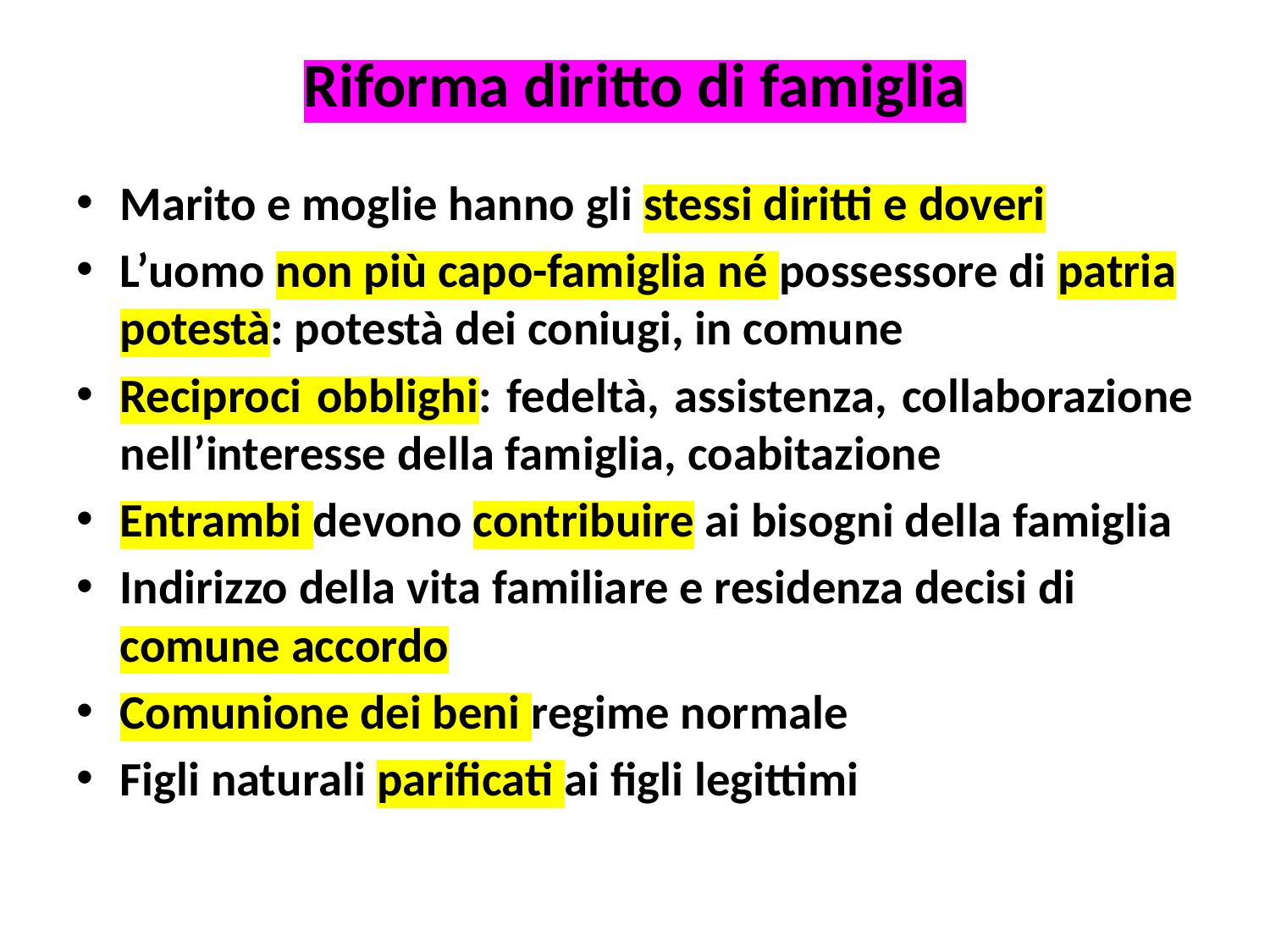

# Riforma diritto di famiglia
Marito e moglie hanno gli stessi diritti e doveri
L’uomo non più capo-famiglia né possessore di patria potestà: potestà dei coniugi, in comune
Reciproci obblighi: fedeltà, assistenza, collaborazione nell’interesse della famiglia, coabitazione
Entrambi devono contribuire ai bisogni della famiglia
Indirizzo della vita familiare e residenza decisi di comune accordo
Comunione dei beni regime normale
Figli naturali parificati ai figli legittimi